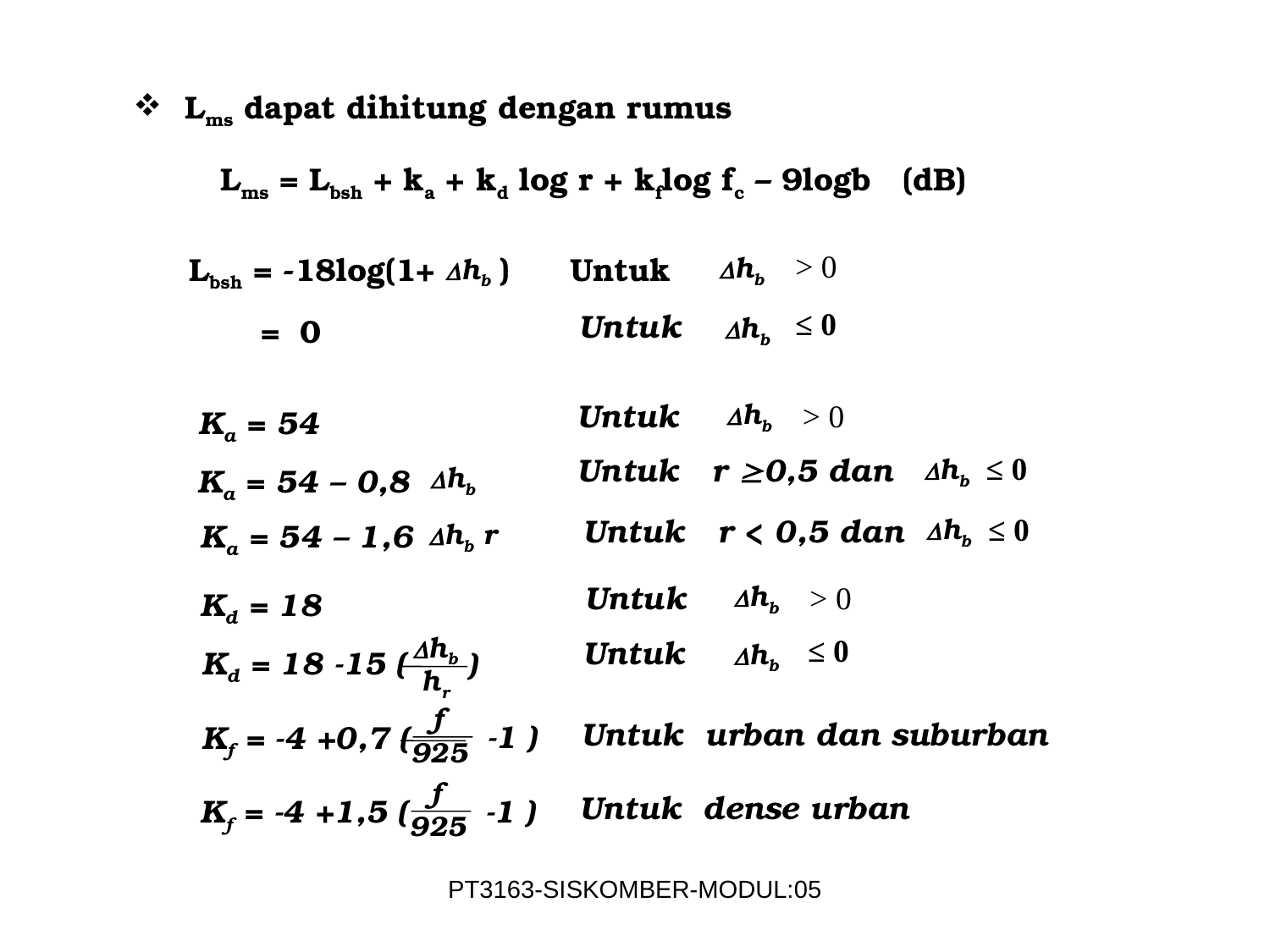

Lms dapat dihitung dengan rumus
  Lms = Lbsh + ka + kd log r + kflog fc – 9logb   (dB)
> 0
Lbsh = -18log(1+      )
Untuk
Δhb
Δhb
≤ 0
Untuk
Δhb
=  0
Untuk
> 0
Δhb
Ka = 54

≤ 0
Untuk   r ≥0,5 dan
Δhb
Δhb
Ka = 54 – 0,8

≤ 0
Untuk   r < 0,5 dan
Δhb
Ka = 54 – 1,6

Δhb r
Untuk
> 0
Δhb
Kd = 18

Δhb
≤ 0
Untuk
Δhb
Kd = 18 -15 (

)
hr

f
Untuk  urban dan suburban
 -1 )
Kf = -4 +0,7 (

925

f
Untuk  dense urban
 -1 )
Kf = -4 +1,5 (

925

PT3163-SISKOMBER-MODUL:05